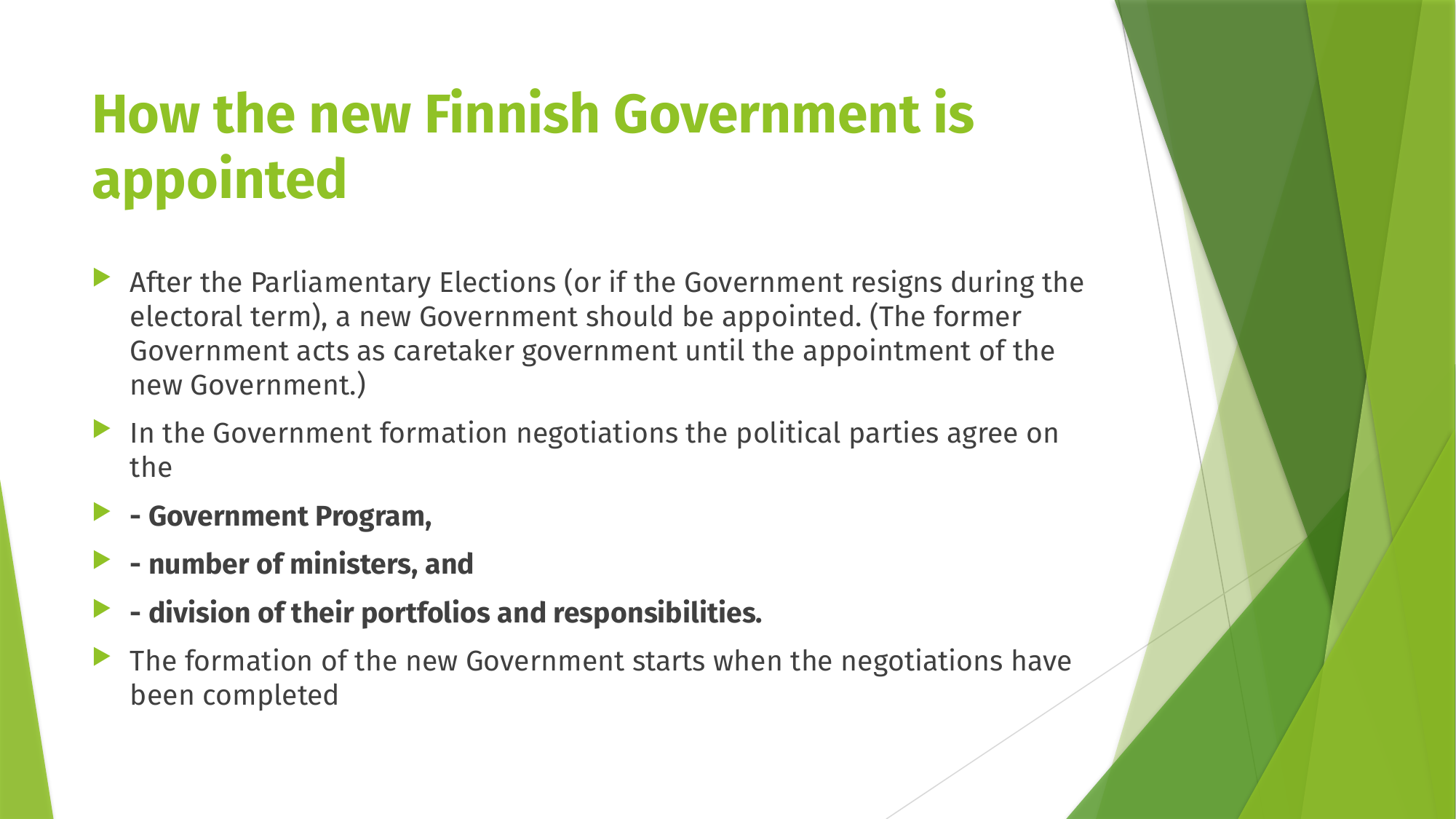

# How the new Finnish Government is appointed
After the Parliamentary Elections (or if the Government resigns during the electoral term), a new Government should be appointed. (The former Government acts as caretaker government until the appointment of the new Government.)
In the Government formation negotiations the political parties agree on the
- Government Program,
- number of ministers, and
- division of their portfolios and responsibilities.
The formation of the new Government starts when the negotiations have been completed